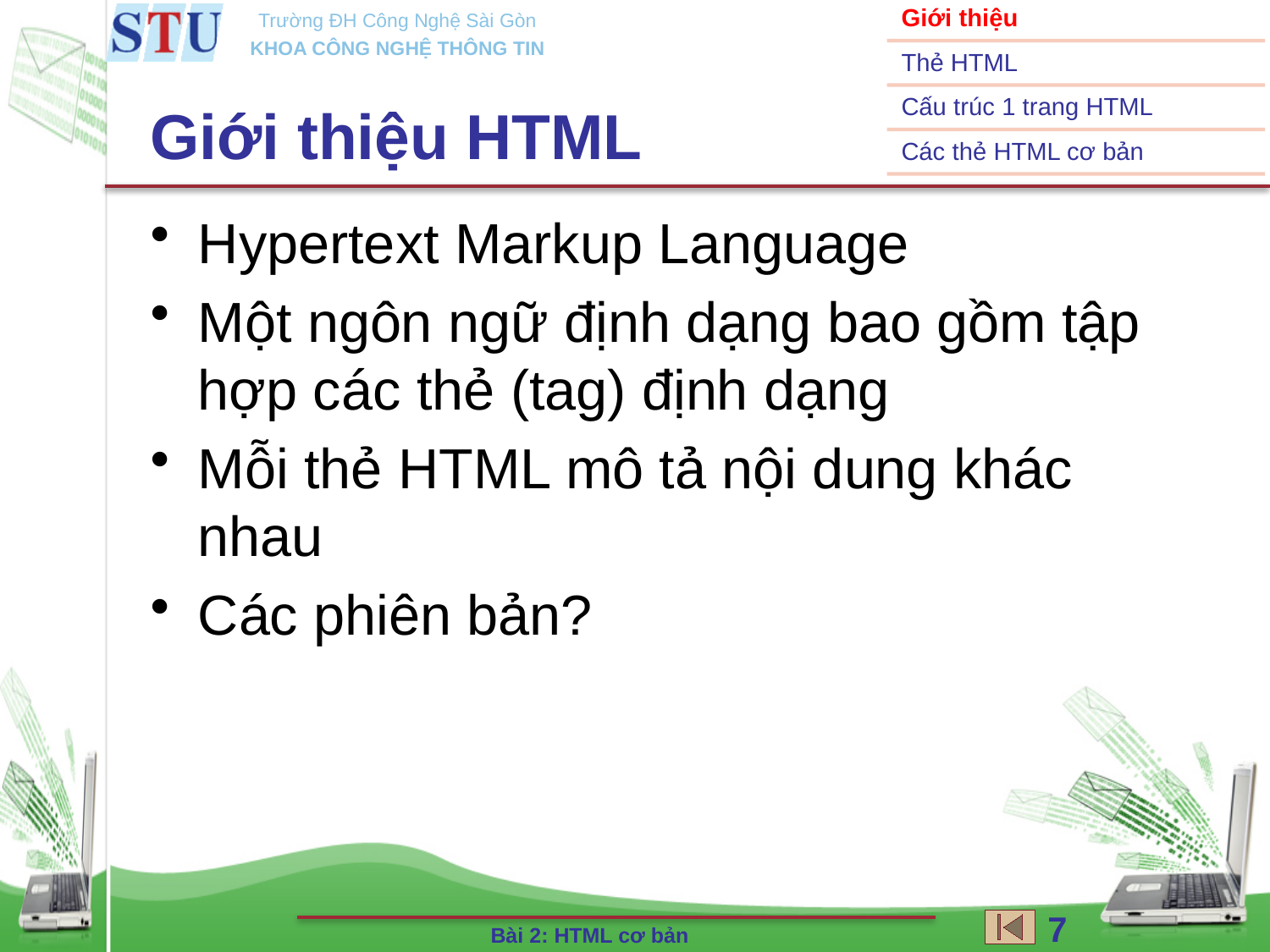

Giới thiệu
Thẻ HTML
Cấu trúc 1 trang HTML
Các thẻ HTML cơ bản

# Giới thiệu HTML
Hypertext Markup Language
Một ngôn ngữ định dạng bao gồm tập hợp các thẻ (tag) định dạng
Mỗi thẻ HTML mô tả nội dung khác nhau
Các phiên bản?
7
Bài 2: HTML cơ bản